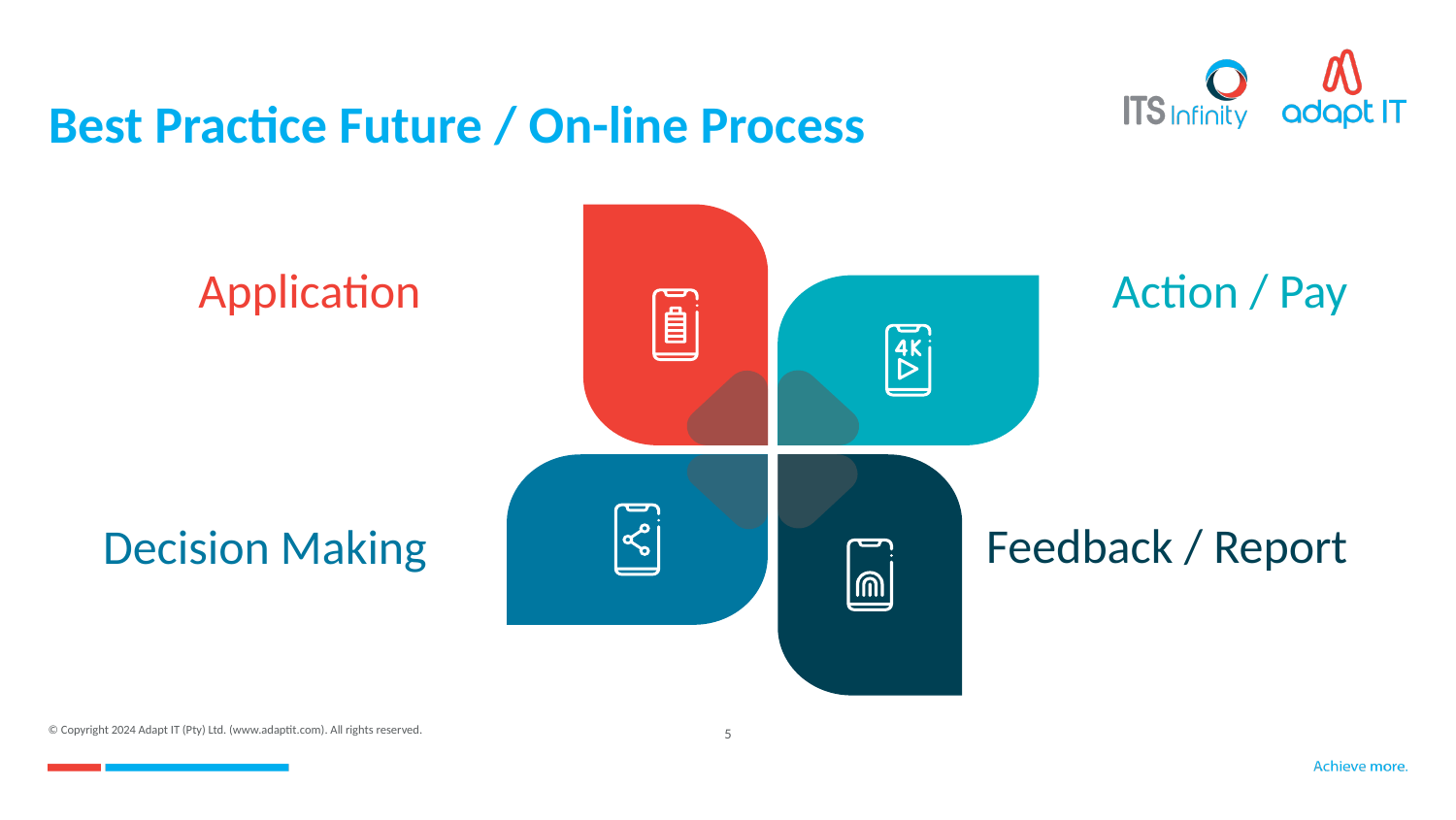

# Best Practice Future / On-line Process

Application

Action / Pay

Decision Making

Feedback / Report